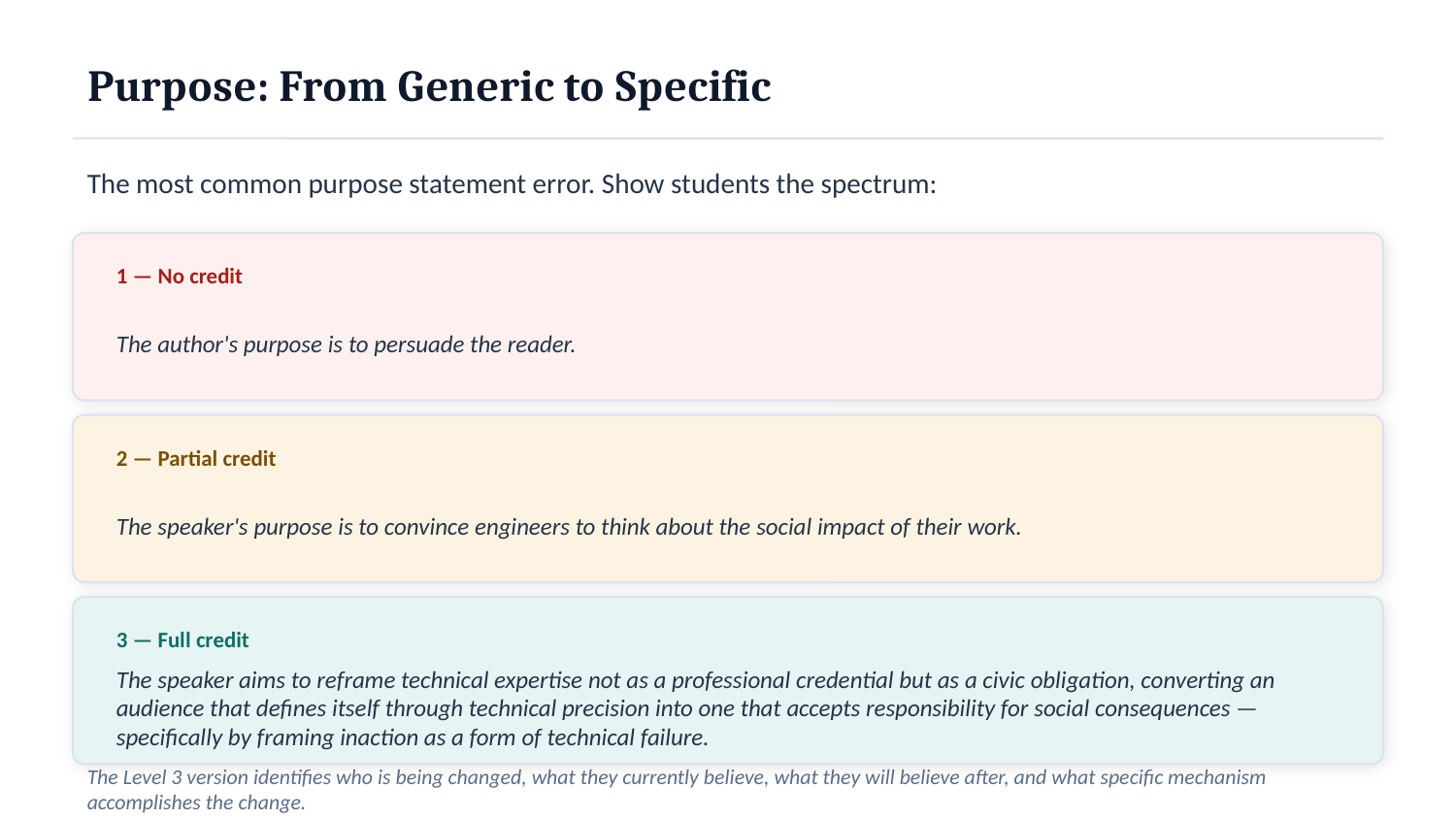

Purpose: From Generic to Specific

The most common purpose statement error. Show students the spectrum:

1 — No credit
The author's purpose is to persuade the reader.

2 — Partial credit
The speaker's purpose is to convince engineers to think about the social impact of their work.

3 — Full credit
The speaker aims to reframe technical expertise not as a professional credential but as a civic obligation, converting an audience that defines itself through technical precision into one that accepts responsibility for social consequences — specifically by framing inaction as a form of technical failure.
The Level 3 version identifies who is being changed, what they currently believe, what they will believe after, and what specific mechanism accomplishes the change.